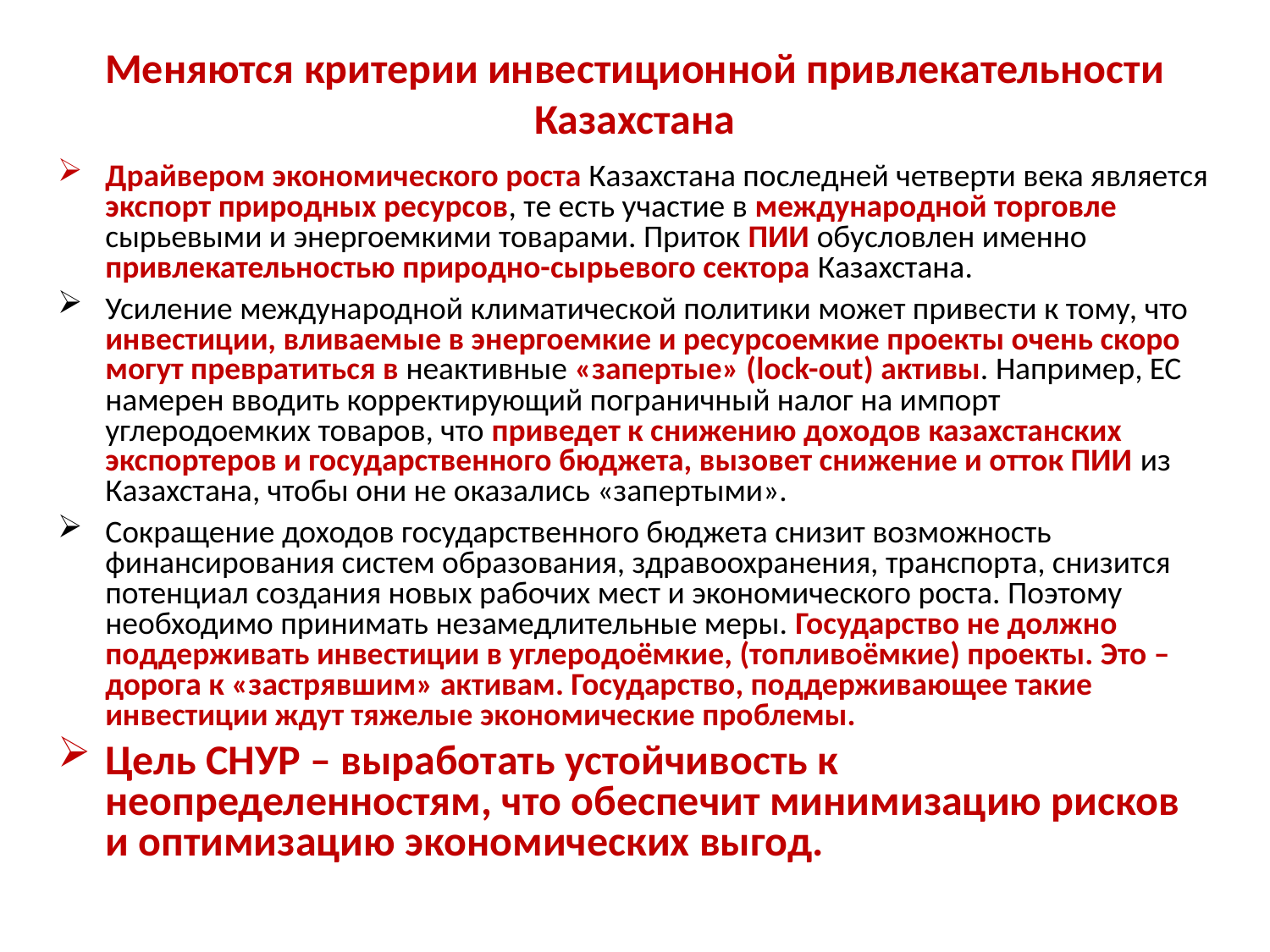

# Меняются критерии инвестиционной привлекательности Казахстана
Драйвером экономического роста Казахстана последней четверти века является экспорт природных ресурсов, те есть участие в международной торговле сырьевыми и энергоемкими товарами. Приток ПИИ обусловлен именно привлекательностью природно-сырьевого сектора Казахстана.
Усиление международной климатической политики может привести к тому, что инвестиции, вливаемые в энергоемкие и ресурсоемкие проекты очень скоро могут превратиться в неактивные «запертые» (lock-out) активы. Например, ЕС намерен вводить корректирующий пограничный налог на импорт углеродоемких товаров, что приведет к снижению доходов казахстанских экспортеров и государственного бюджета, вызовет снижение и отток ПИИ из Казахстана, чтобы они не оказались «запертыми».
Сокращение доходов государственного бюджета снизит возможность финансирования систем образования, здравоохранения, транспорта, снизится потенциал создания новых рабочих мест и экономического роста. Поэтому необходимо принимать незамедлительные меры. Государство не должно поддерживать инвестиции в углеродоёмкие, (топливоёмкие) проекты. Это – дорога к «застрявшим» активам. Государство, поддерживающее такие инвестиции ждут тяжелые экономические проблемы.
Цель СНУР – выработать устойчивость к неопределенностям, что обеспечит минимизацию рисков и оптимизацию экономических выгод.